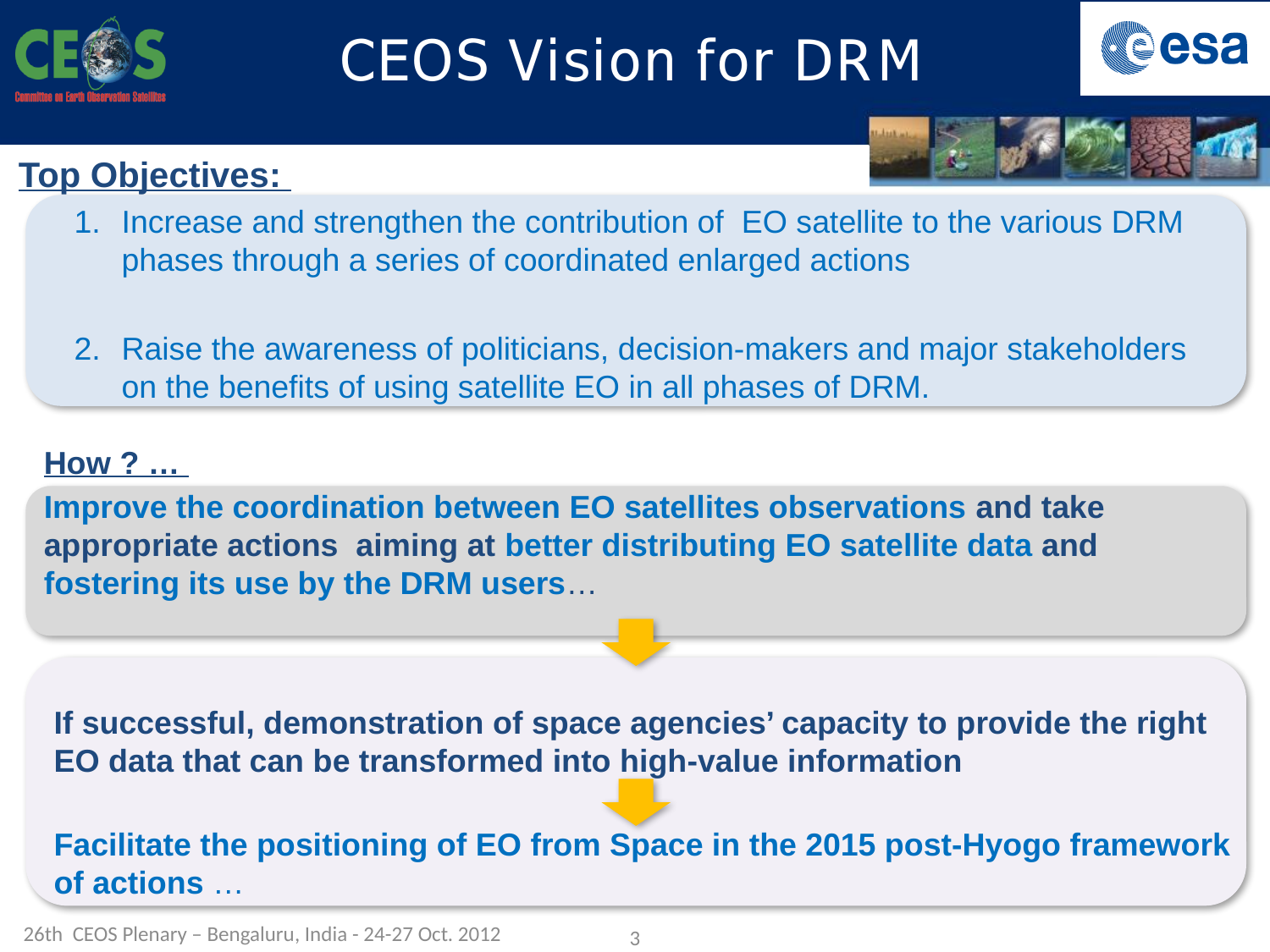

# CEOS Vision for DRM

Top Objectives:
Increase and strengthen the contribution of  EO satellite to the various DRM phases through a series of coordinated enlarged actions

Raise the awareness of politicians, decision-makers and major stakeholders on the benefits of using satellite EO in all phases of DRM.

How ? …
Improve the coordination between EO satellites observations and take appropriate actions  aiming at better distributing EO satellite data and fostering its use by the DRM users…

If successful, demonstration of space agencies’ capacity to provide the right EO data that can be transformed into high-value information

Facilitate the positioning of EO from Space in the 2015 post-Hyogo framework of actions …

26th  CEOS Plenary – Bengaluru, India - 24-27 Oct. 2012
3